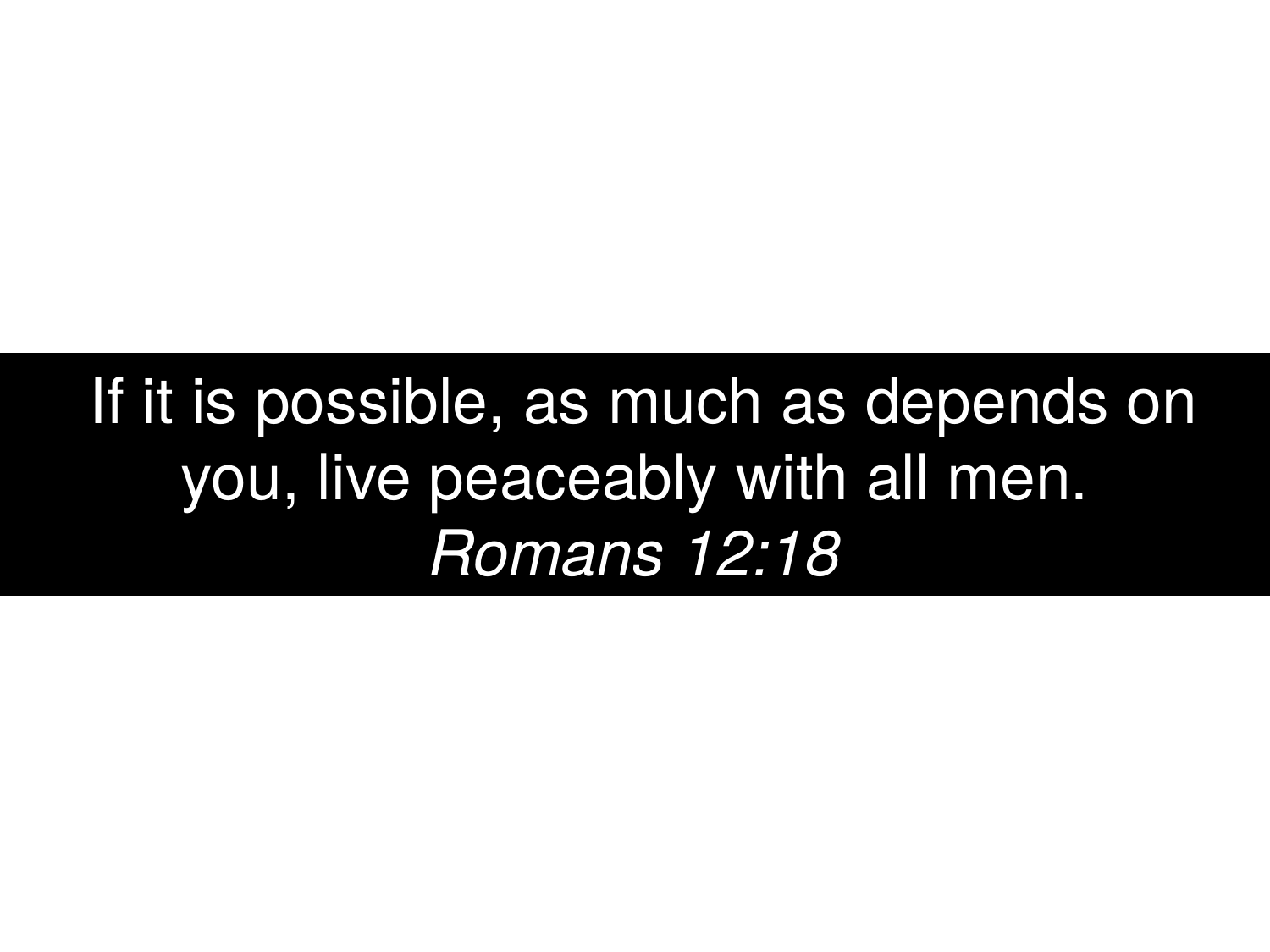

If it is possible, as much as depends on you, live peaceably with all men.
Romans 12:18